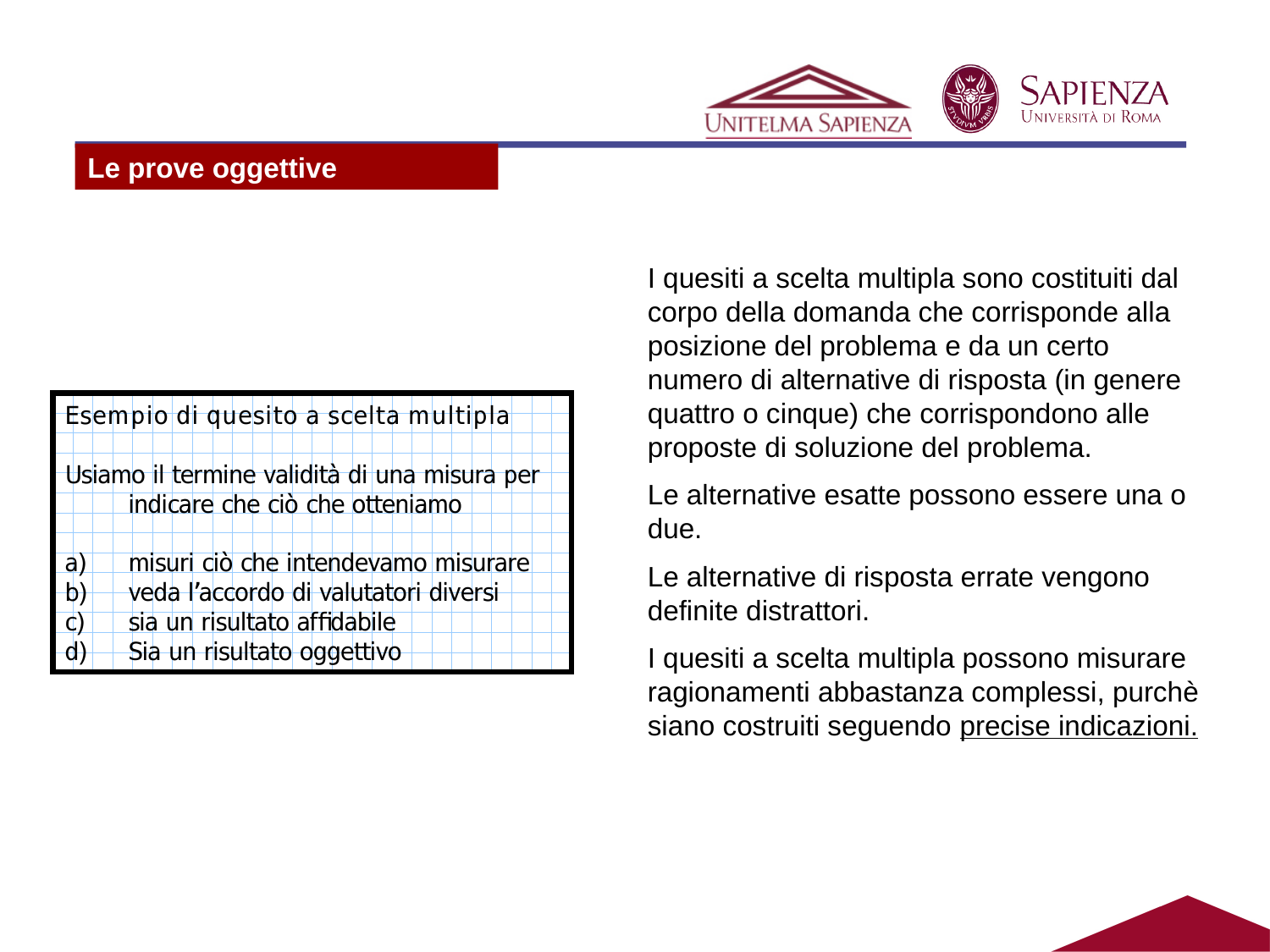

#
Le prove oggettive
I quesiti a scelta multipla sono costituiti dal corpo della domanda che corrisponde alla posizione del problema e da un certo numero di alternative di risposta (in genere quattro o cinque) che corrispondono alle proposte di soluzione del problema.
Le alternative esatte possono essere una o due.
Le alternative di risposta errate vengono definite distrattori.
I quesiti a scelta multipla possono misurare  ragionamenti abbastanza complessi, purchè siano costruiti seguendo precise indicazioni.
Esempio di quesito a scelta multipla

Usiamo il termine validità di una misura per indicare che ciò che otteniamo

misuri ciò che intendevamo misurare
veda l’accordo di valutatori diversi
sia un risultato affidabile
Sia un risultato oggettivo